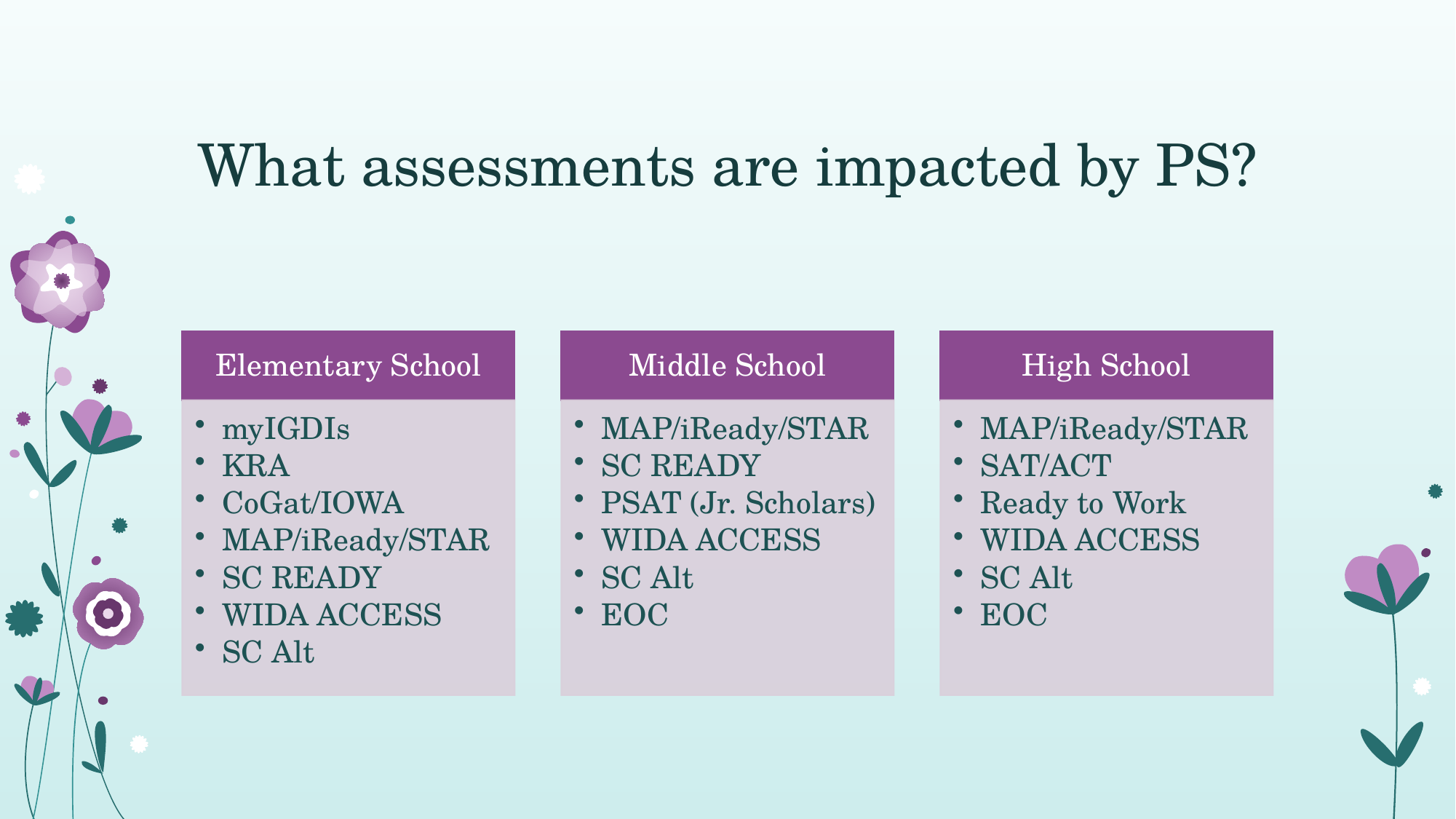

# What assessments are impacted by PS?
Elementary School
myIGDIs
KRA
CoGat/IOWA
MAP/iReady/STAR
SC READY
WIDA ACCESS
SC Alt
Middle School
MAP/iReady/STAR
SC READY
PSAT (Jr. Scholars)
WIDA ACCESS
SC Alt
EOC

High School
MAP/iReady/STAR
SAT/ACT
Ready to Work
WIDA ACCESS
SC Alt
EOC